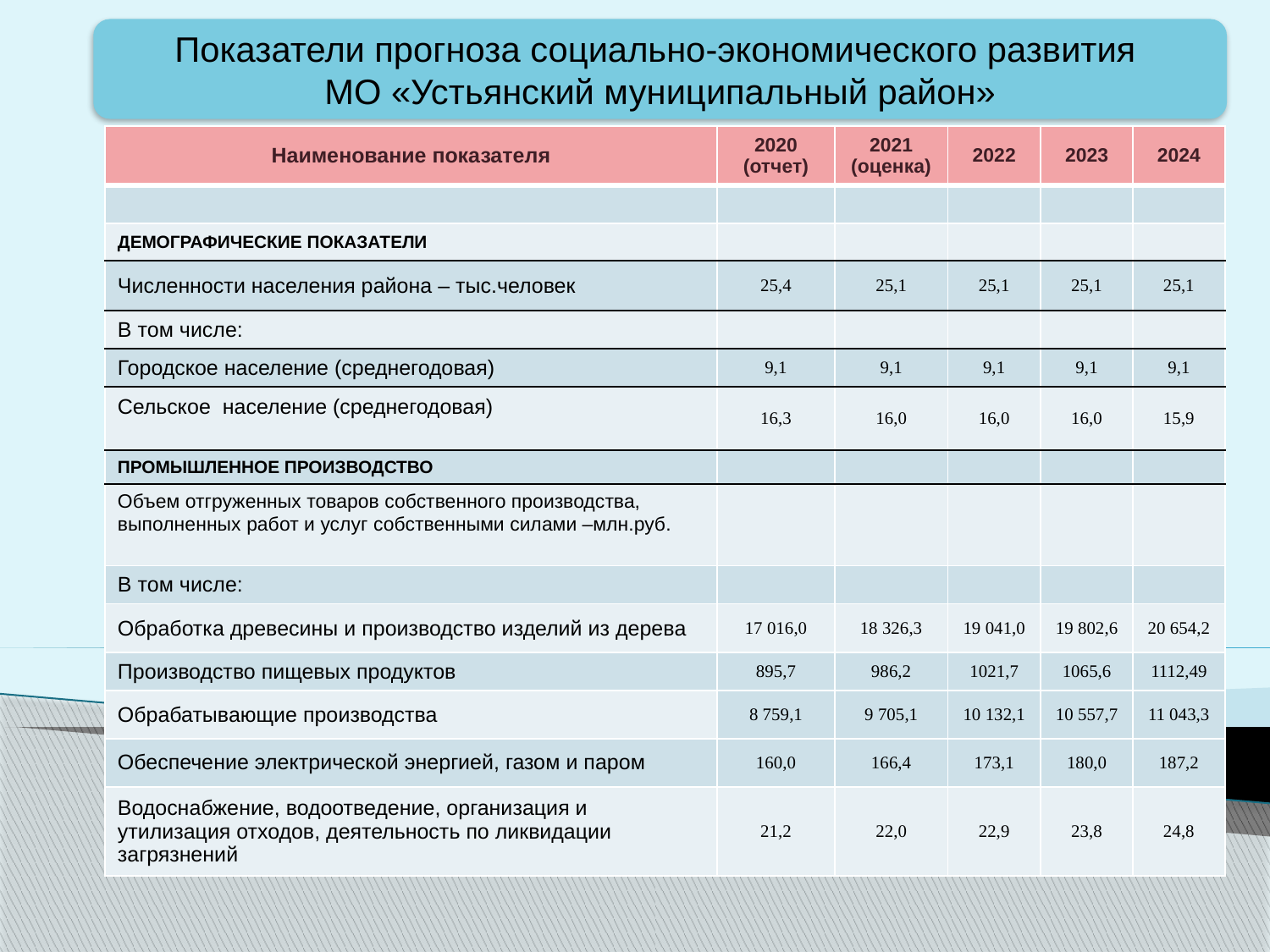

Показатели прогноза социально-экономического развития
МО «Устьянский муниципальный район»
| Наименование показателя | 2020 (отчет) | 2021 (оценка) | 2022 | 2023 | 2024 |
| --- | --- | --- | --- | --- | --- |
|  |  |  |  |  |  |
| ДЕМОГРАФИЧЕСКИЕ ПОКАЗАТЕЛИ |  |  |  |  |  |
| Численности населения района – тыс.человек | 25,4 | 25,1 | 25,1 | 25,1 | 25,1 |
| В том числе: |  |  |  |  |  |
| Городское население (среднегодовая) | 9,1 | 9,1 | 9,1 | 9,1 | 9,1 |
| Сельское население (среднегодовая) | 16,3 | 16,0 | 16,0 | 16,0 | 15,9 |
| ПРОМЫШЛЕННОЕ ПРОИЗВОДСТВО |  |  |  |  |  |
| Объем отгруженных товаров собственного производства, выполненных работ и услуг собственными силами –млн.руб. |  |  |  |  |  |
| В том числе: |  |  |  |  |  |
| Обработка древесины и производство изделий из дерева | 17 016,0 | 18 326,3 | 19 041,0 | 19 802,6 | 20 654,2 |
| Производство пищевых продуктов | 895,7 | 986,2 | 1021,7 | 1065,6 | 1112,49 |
| Обрабатывающие производства | 8 759,1 | 9 705,1 | 10 132,1 | 10 557,7 | 11 043,3 |
| Обеспечение электрической энергией, газом и паром | 160,0 | 166,4 | 173,1 | 180,0 | 187,2 |
| Водоснабжение, водоотведение, организация и утилизация отходов, деятельность по ликвидации загрязнений | 21,2 | 22,0 | 22,9 | 23,8 | 24,8 |